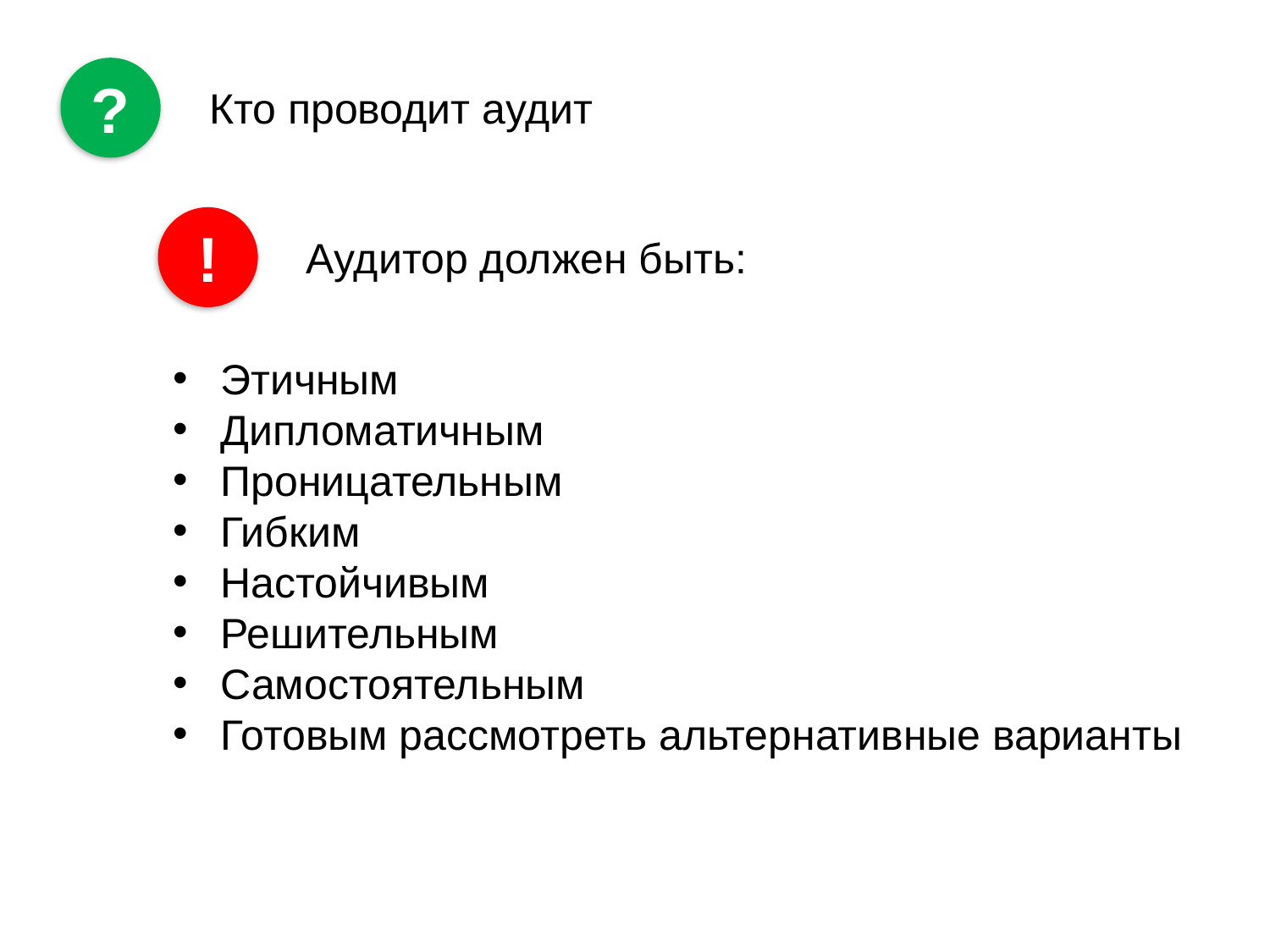

?
Кто проводит аудит
!
Аудитор должен быть:
Этичным
Дипломатичным
Проницательным
Гибким
Настойчивым
Решительным
Самостоятельным
Готовым рассмотреть альтернативные варианты